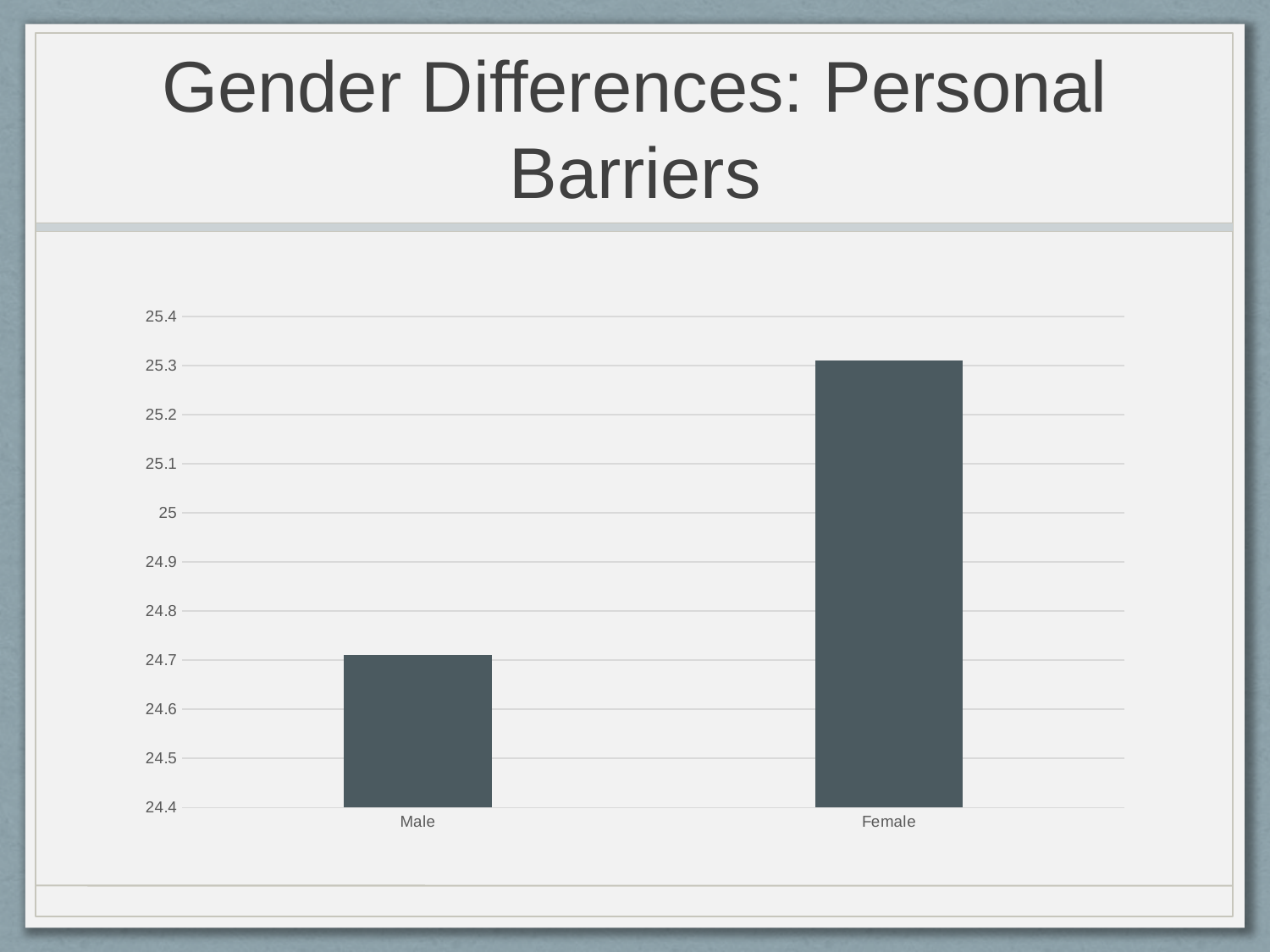

# Gender Differences: Personal Barriers

### Chart

| Category |  |
|---|---|
| Male | 24.71 |
| Female | 25.31 |